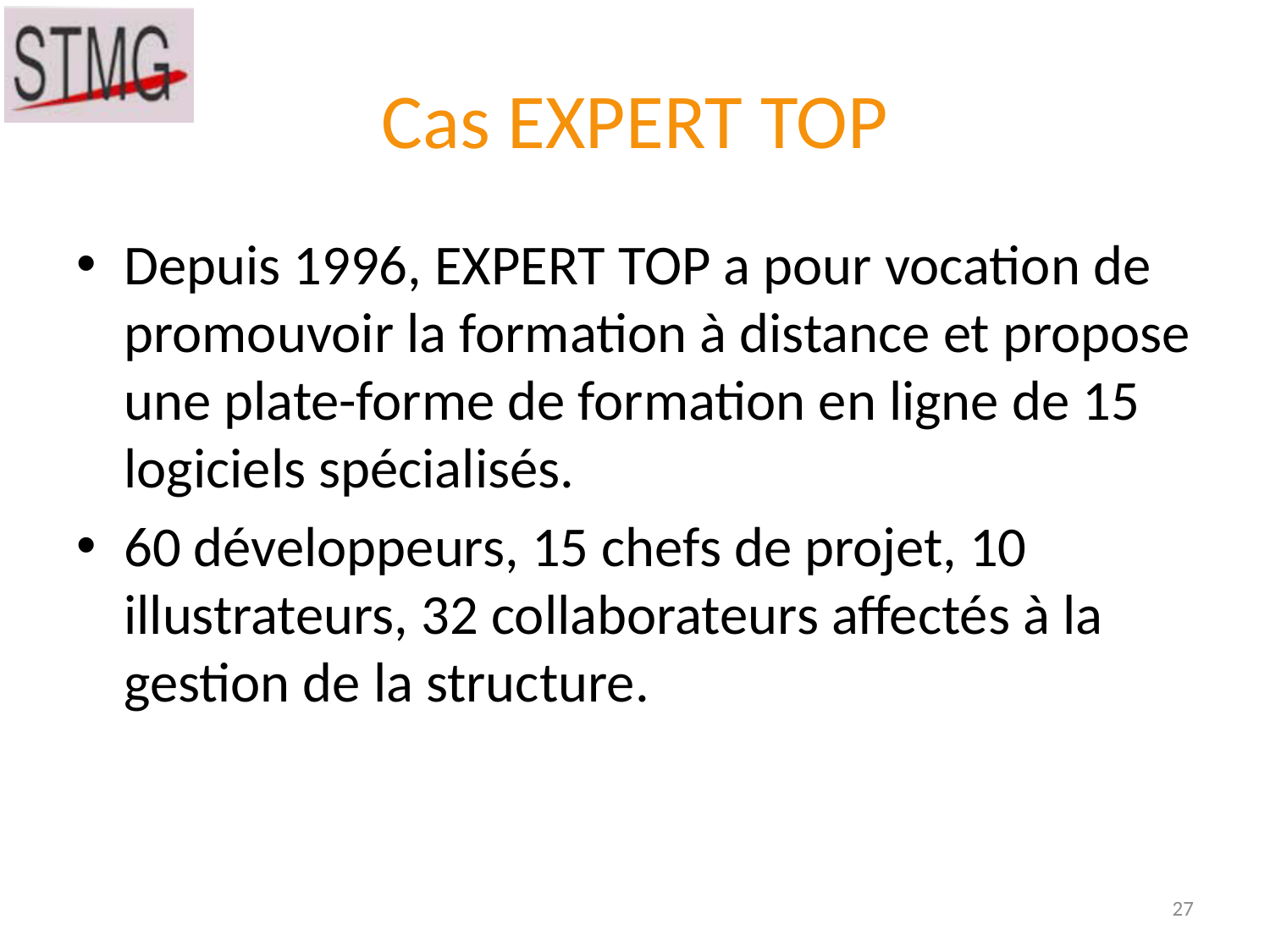

# Cas EXPERT TOP
Depuis 1996, EXPERT TOP a pour vocation de promouvoir la formation à distance et propose une plate-forme de formation en ligne de 15 logiciels spécialisés.
60 développeurs, 15 chefs de projet, 10 illustrateurs, 32 collaborateurs affectés à la gestion de la structure.
27